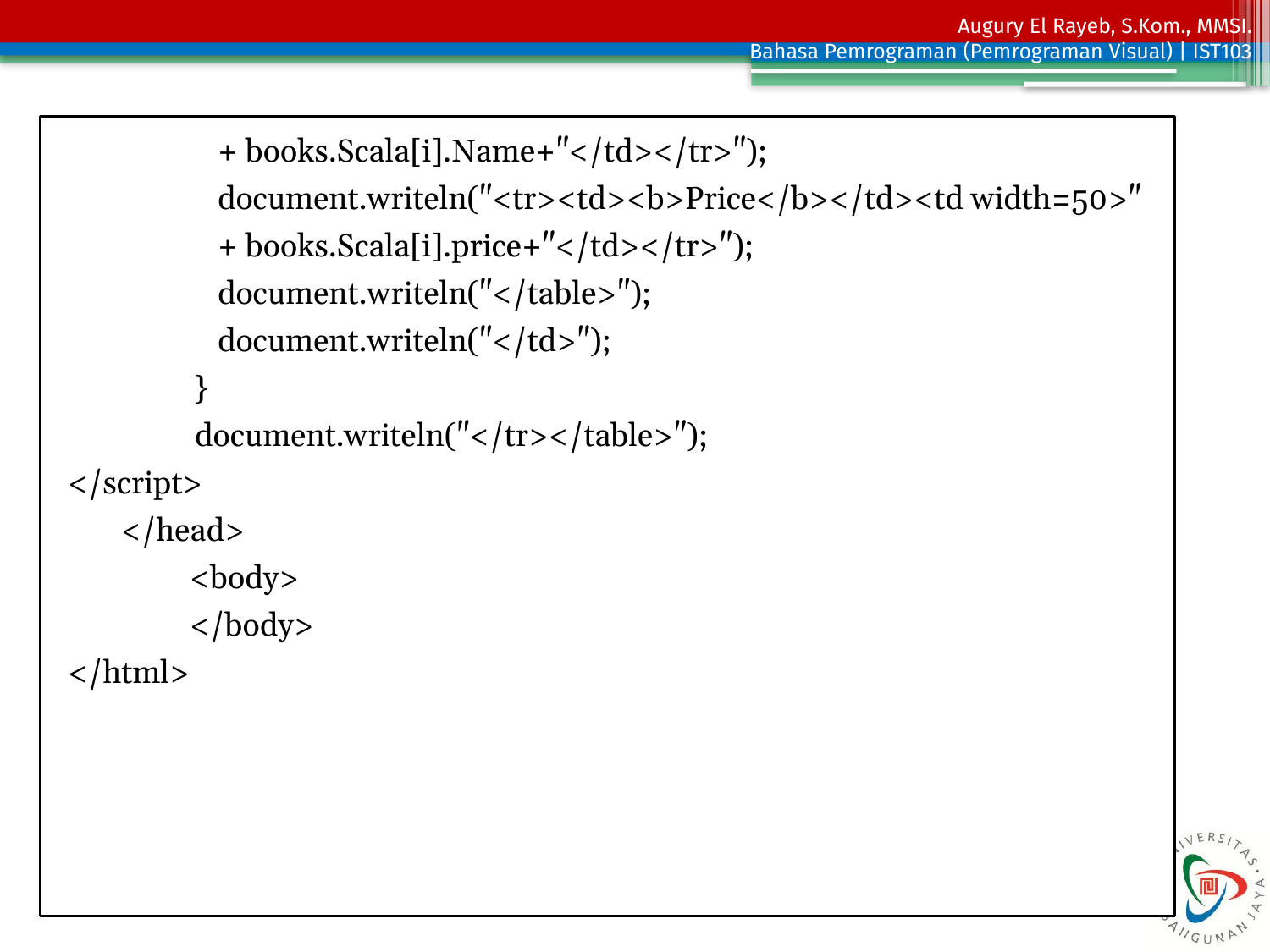

+ books.Scala[i].Name+"</td></tr>");
 	   document.writeln("<tr><td><b>Price</b></td><td width=50>"
 	   + books.Scala[i].price+"</td></tr>");
 	   document.writeln("</table>");
	   document.writeln("</td>");
	}
	document.writeln("</tr></table>");
</script>
       </head>
                <body>
                </body>
</html>